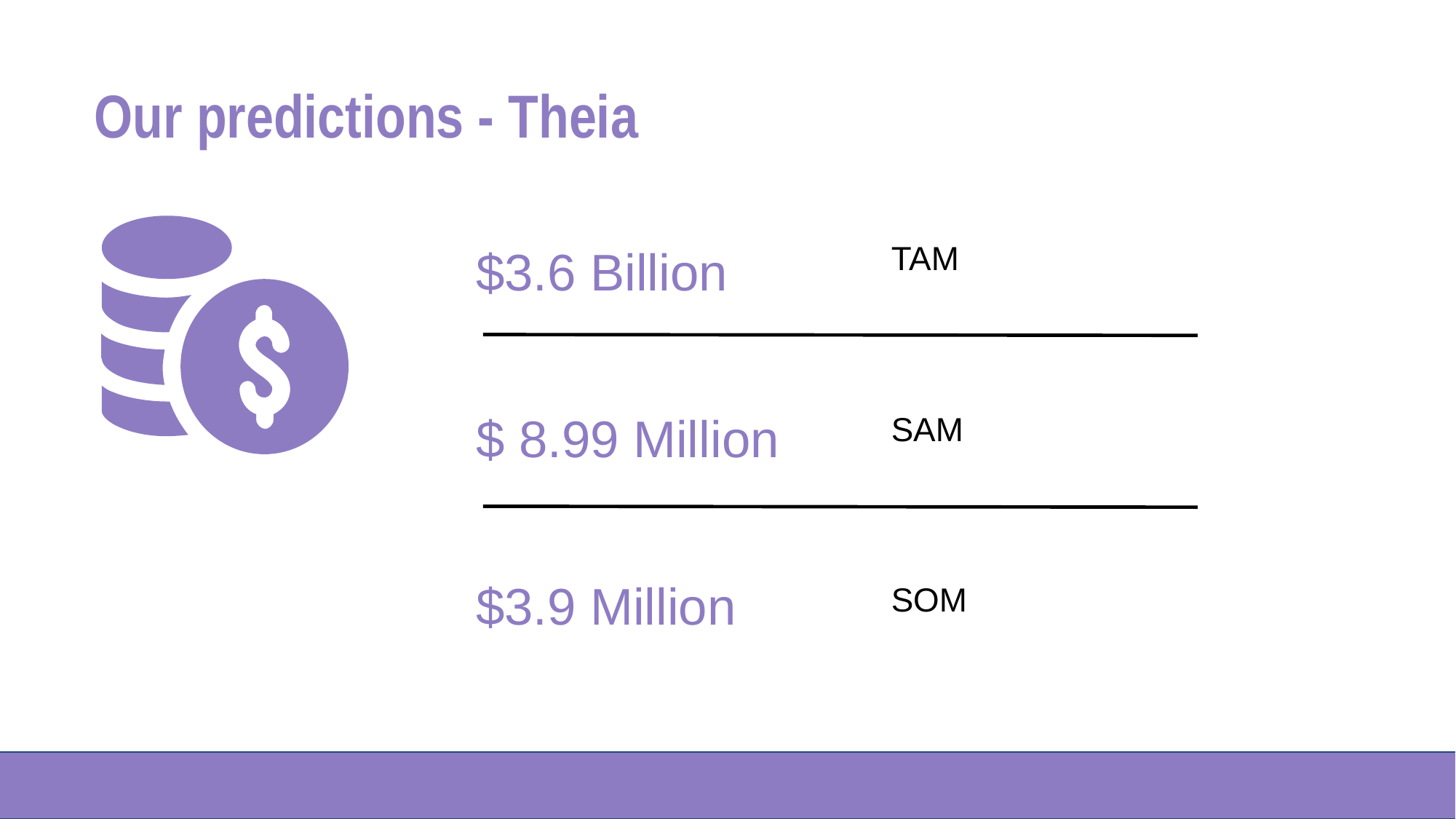

# Our predictions - Theia
$3.6 Billion

TAM
$ 8.99 Million
SAM
$3.9 Million
SOM